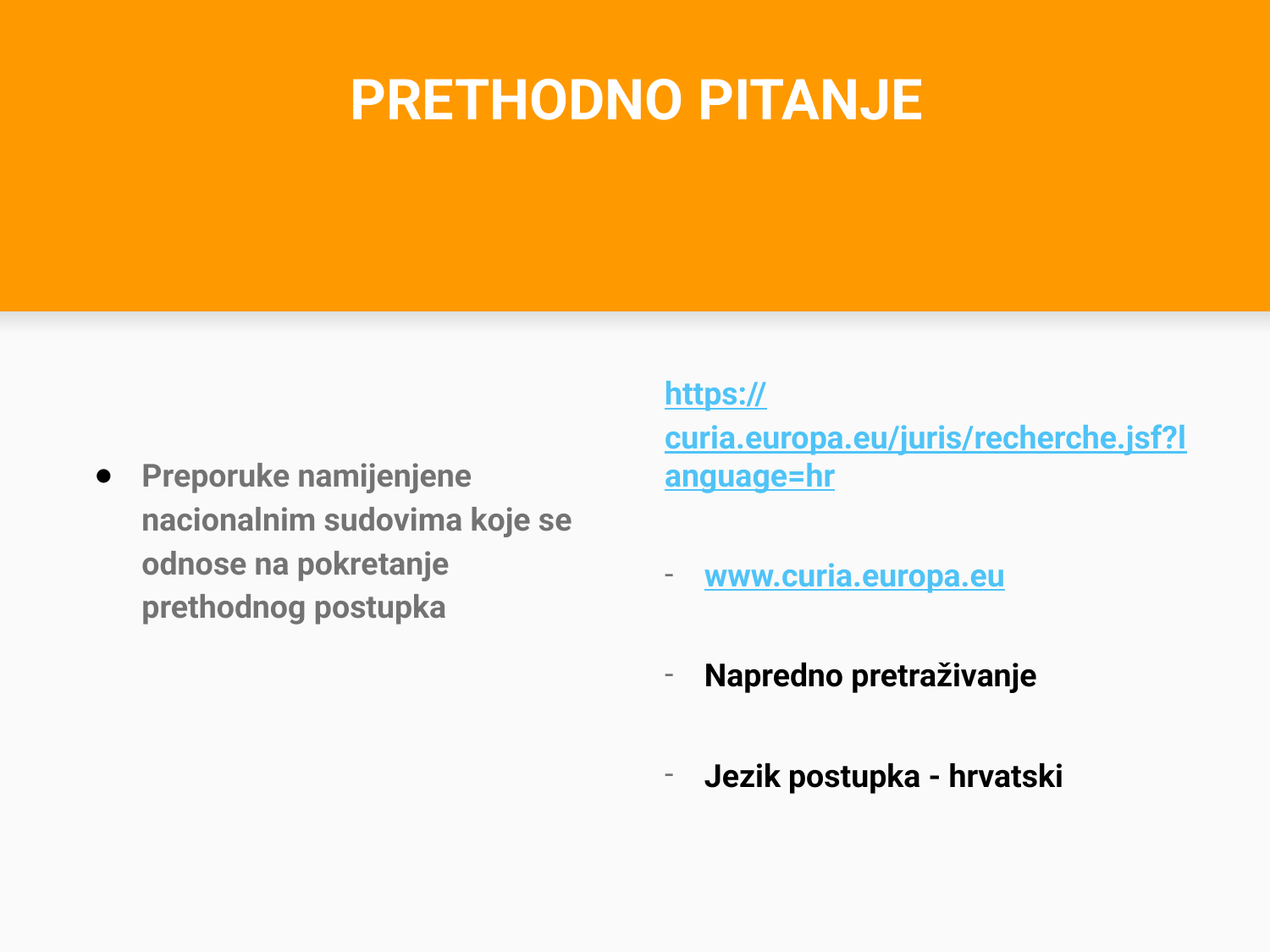

# PRETHODNO PITANJE

Preporuke namijenjene nacionalnim sudovima koje se odnose na pokretanje prethodnog postupka
https://curia.europa.eu/juris/recherche.jsf?language=hr
www.curia.europa.eu
Napredno pretraživanje
Jezik postupka - hrvatski